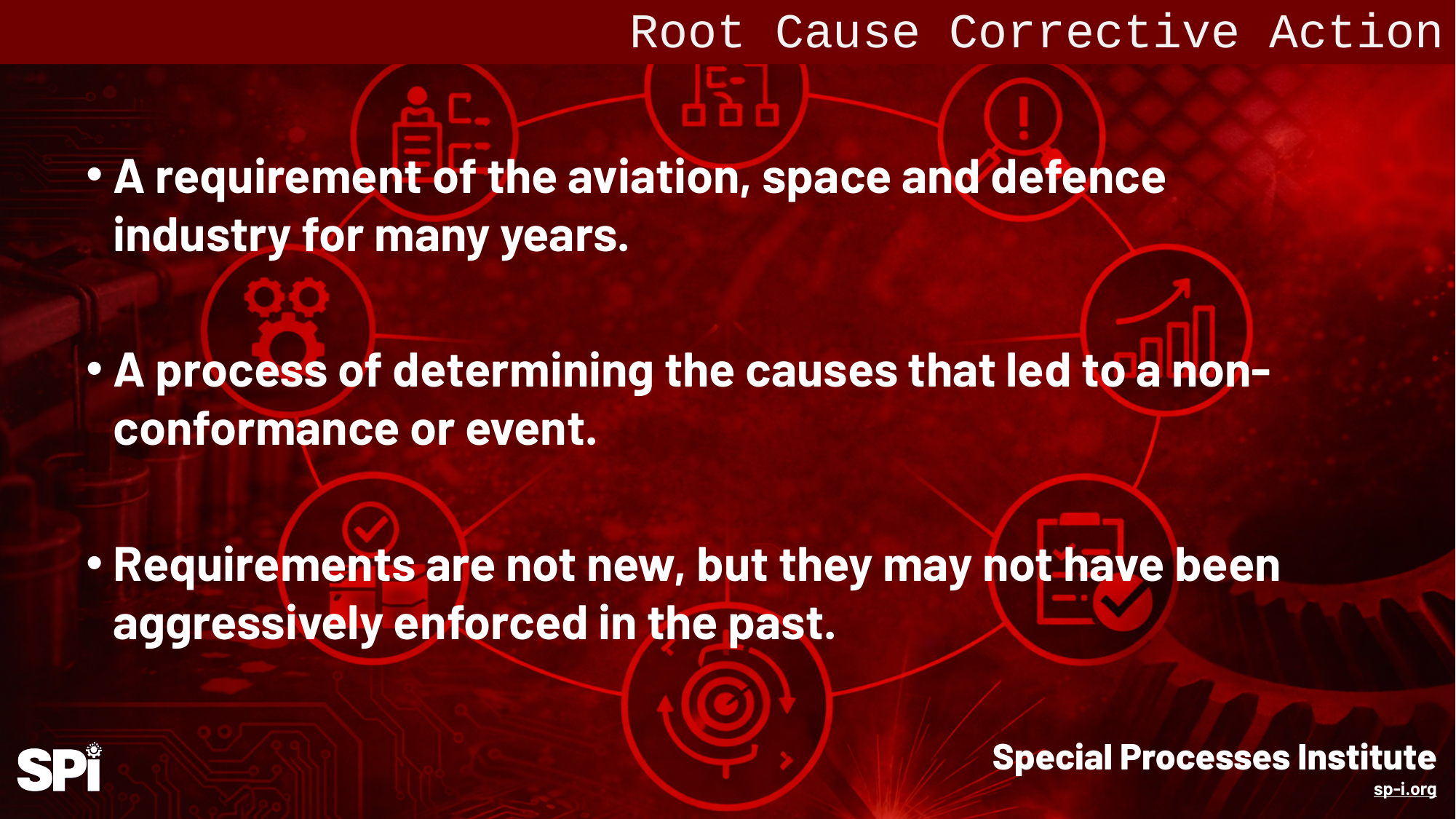

Root Cause Corrective Action

A requirement of the aviation, space and defence industry for many years.

A process of determining the causes that led to a non-conformance or event.

Requirements are not new, but they may not have been aggressively enforced in the past.